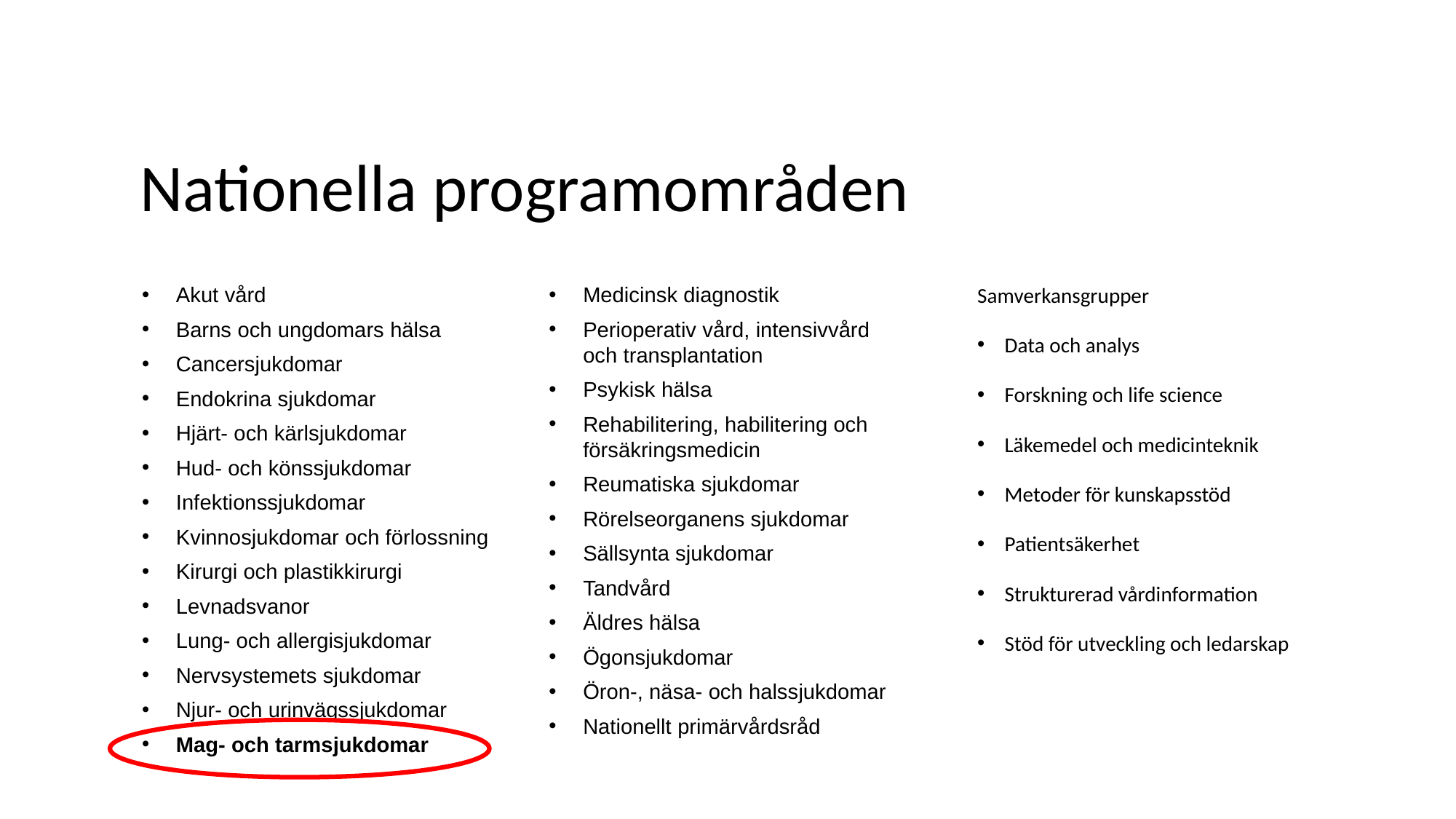

# Nationella programområden
Akut vård
Barns och ungdomars hälsa
Cancersjukdomar
Endokrina sjukdomar
Hjärt- och kärlsjukdomar
Hud- och könssjukdomar
Infektionssjukdomar
Kvinnosjukdomar och förlossning
Kirurgi och plastikkirurgi
Levnadsvanor
Lung- och allergisjukdomar
Nervsystemets sjukdomar
Njur- och urinvägssjukdomar
Mag- och tarmsjukdomar

Medicinsk diagnostik
Perioperativ vård, intensivvård och transplantation
Psykisk hälsa
Rehabilitering, habilitering och försäkringsmedicin
Reumatiska sjukdomar
Rörelseorganens sjukdomar
Sällsynta sjukdomar
Tandvård
Äldres hälsa
Ögonsjukdomar
Öron-, näsa- och halssjukdomar
Nationellt primärvårdsråd
Samverkansgrupper
Data och analys
Forskning och life science
Läkemedel och medicinteknik
Metoder för kunskapsstöd
Patientsäkerhet
Strukturerad vårdinformation
Stöd för utveckling och ledarskap